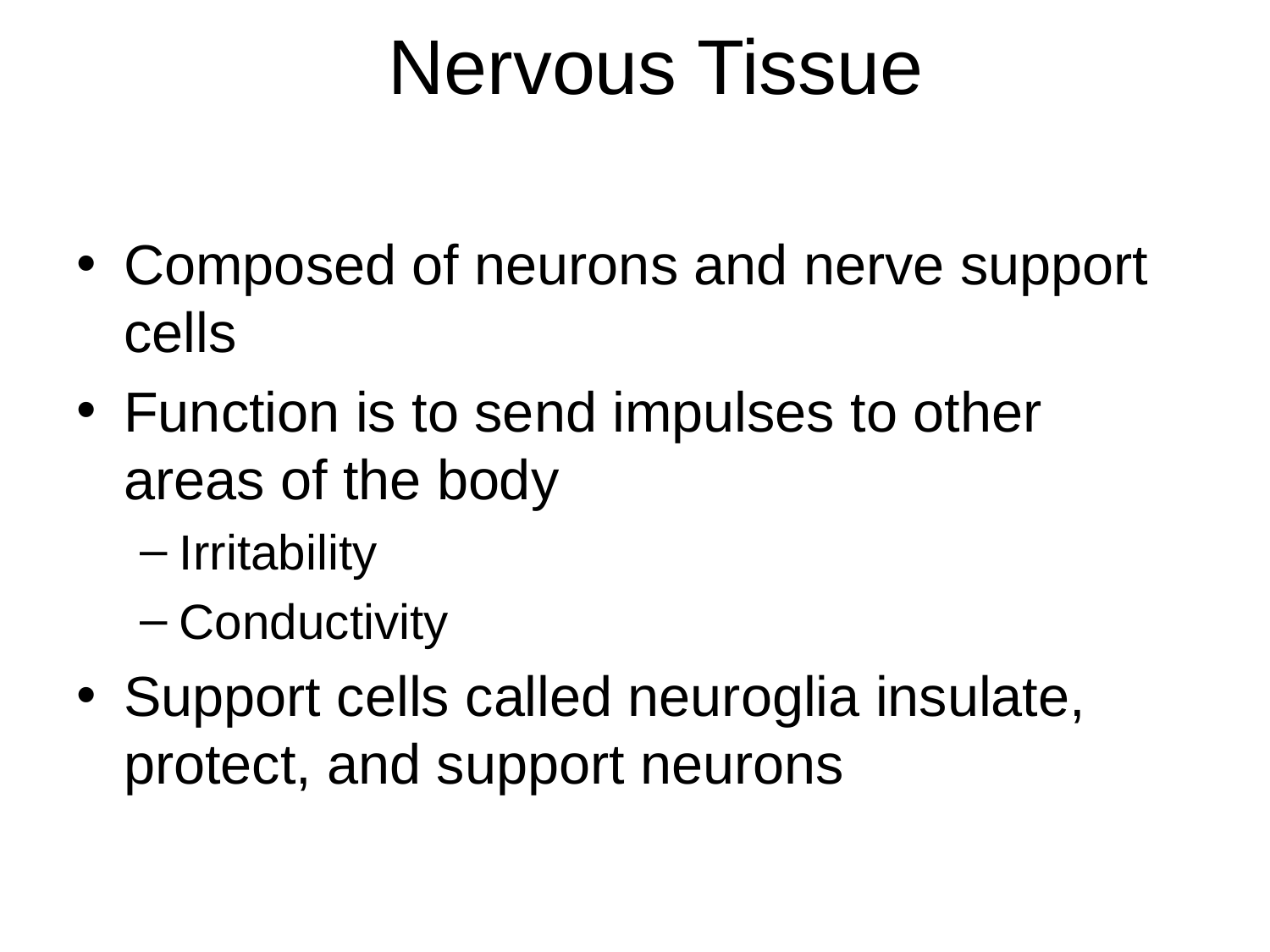

Composed of neurons and nerve support cells
Function is to send impulses to other areas of the body
Irritability
Conductivity
Support cells called neuroglia insulate, protect, and support neurons
Nervous Tissue